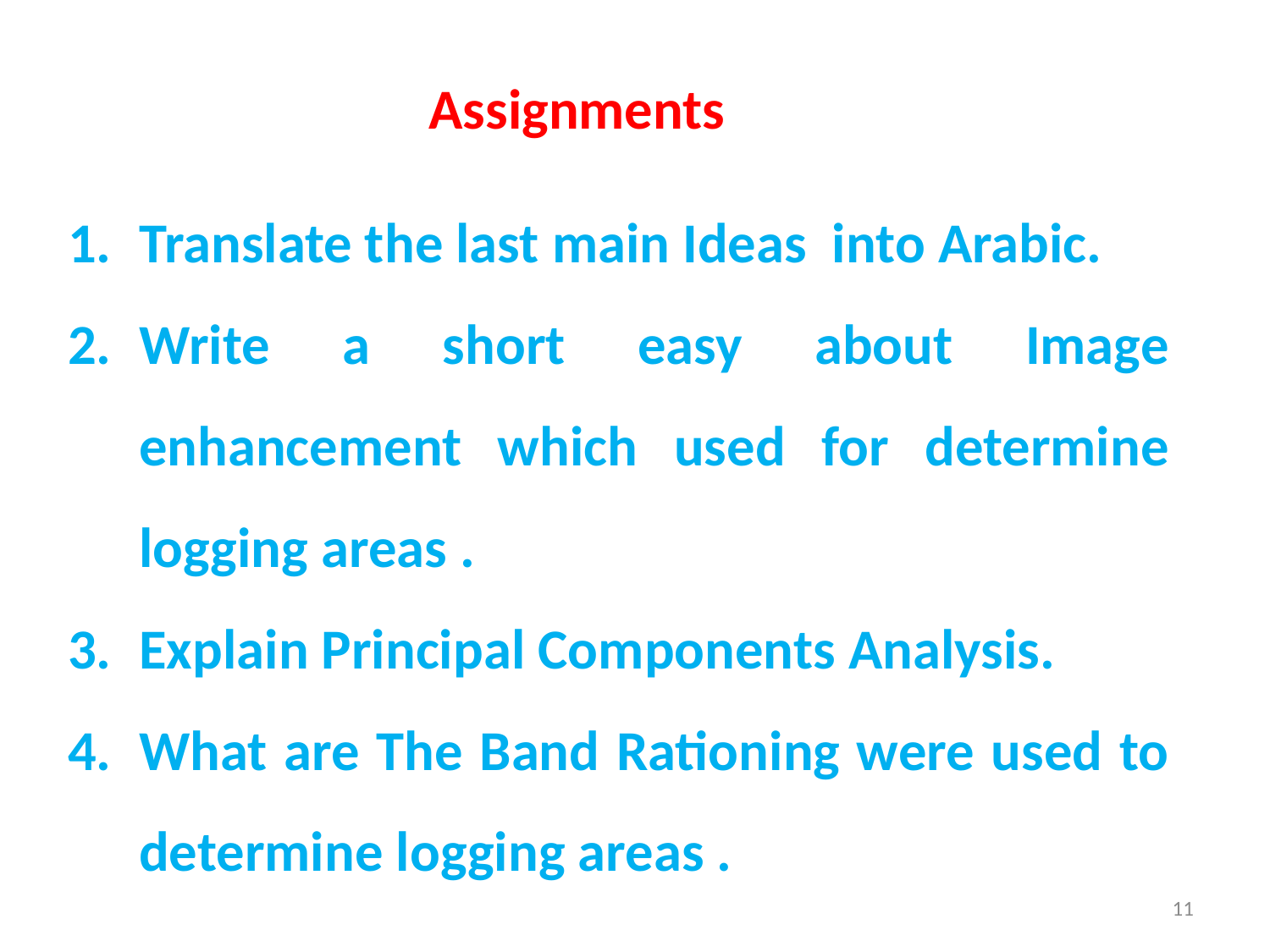

Assignments
Translate the last main Ideas  into Arabic.
Write a short easy about Image enhancement which used for determine logging areas .
Explain Principal Components Analysis.
What are The Band Rationing were used to determine logging areas .
11